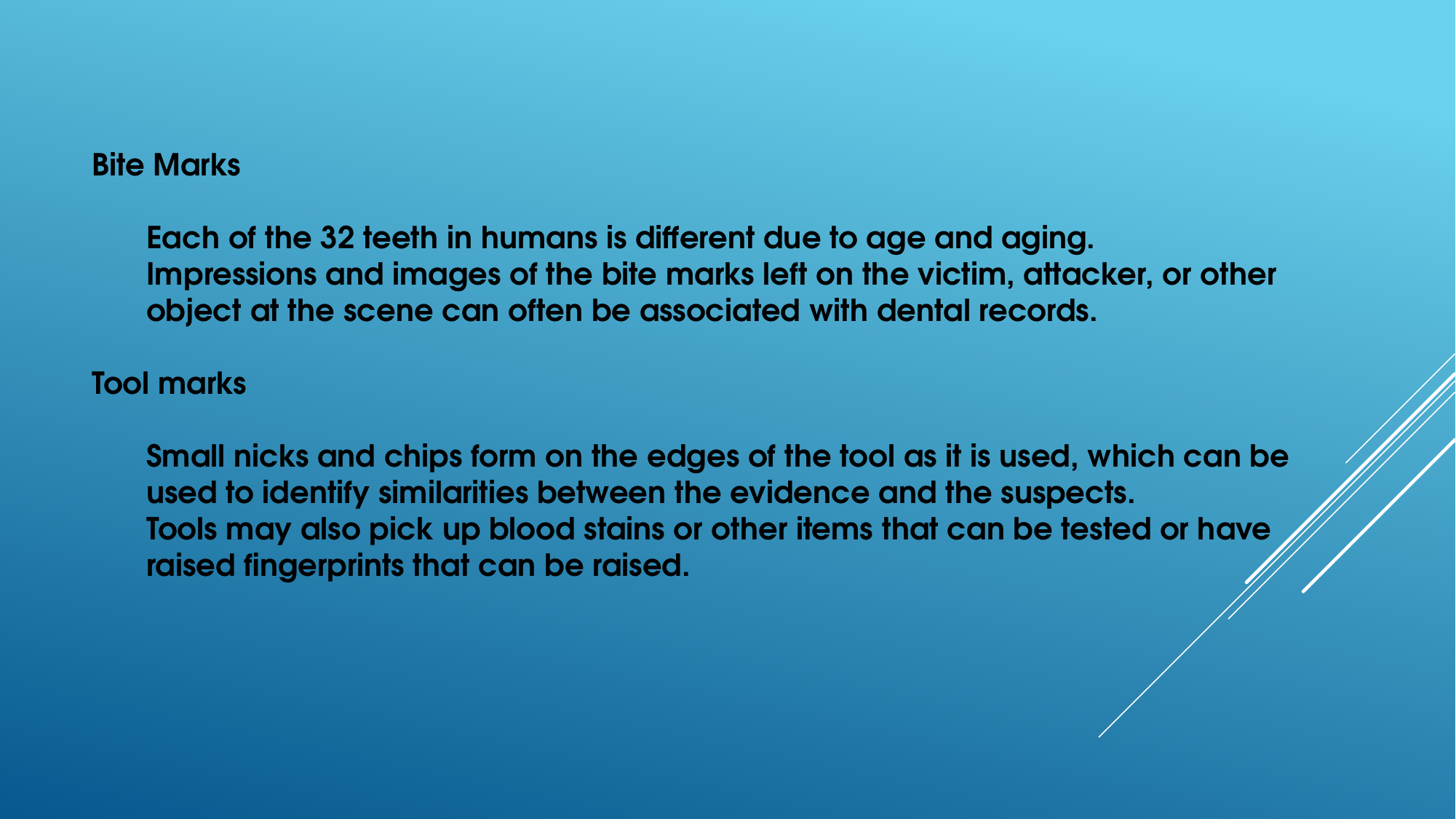

Bite Marks
Each of the 32 teeth in humans is different due to age and aging.
Impressions and images of the bite marks left on the victim, attacker, or other object at the scene can often be associated with dental records.

Tool marks
Small nicks and chips form on the edges of the tool as it is used, which can be used to identify similarities between the evidence and the suspects.
Tools may also pick up blood stains or other items that can be tested or have raised fingerprints that can be raised.